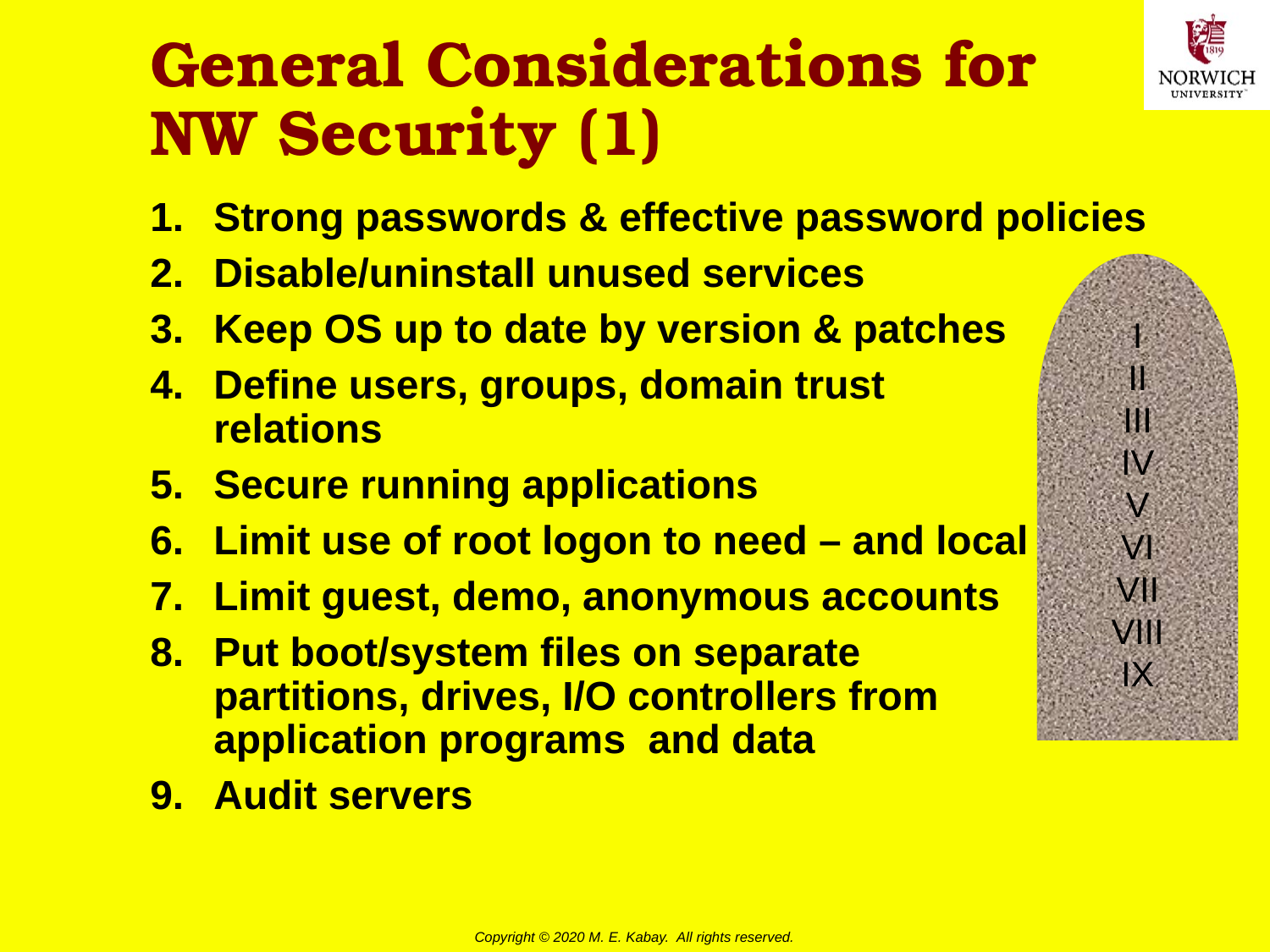

# General Considerations for NW Security (1)
Strong passwords & effective password policies
Disable/uninstall unused services
Keep OS up to date by version & patches
Define users, groups, domain trust
relations
Secure running applications
Limit use of root logon to need – and local only
Limit guest, demo, anonymous accounts
Put boot/system files on separate
partitions, drives, I/O controllers from
application programs  and data
Audit servers

I
II
III
IV
V
VI
VII
VIII
IX